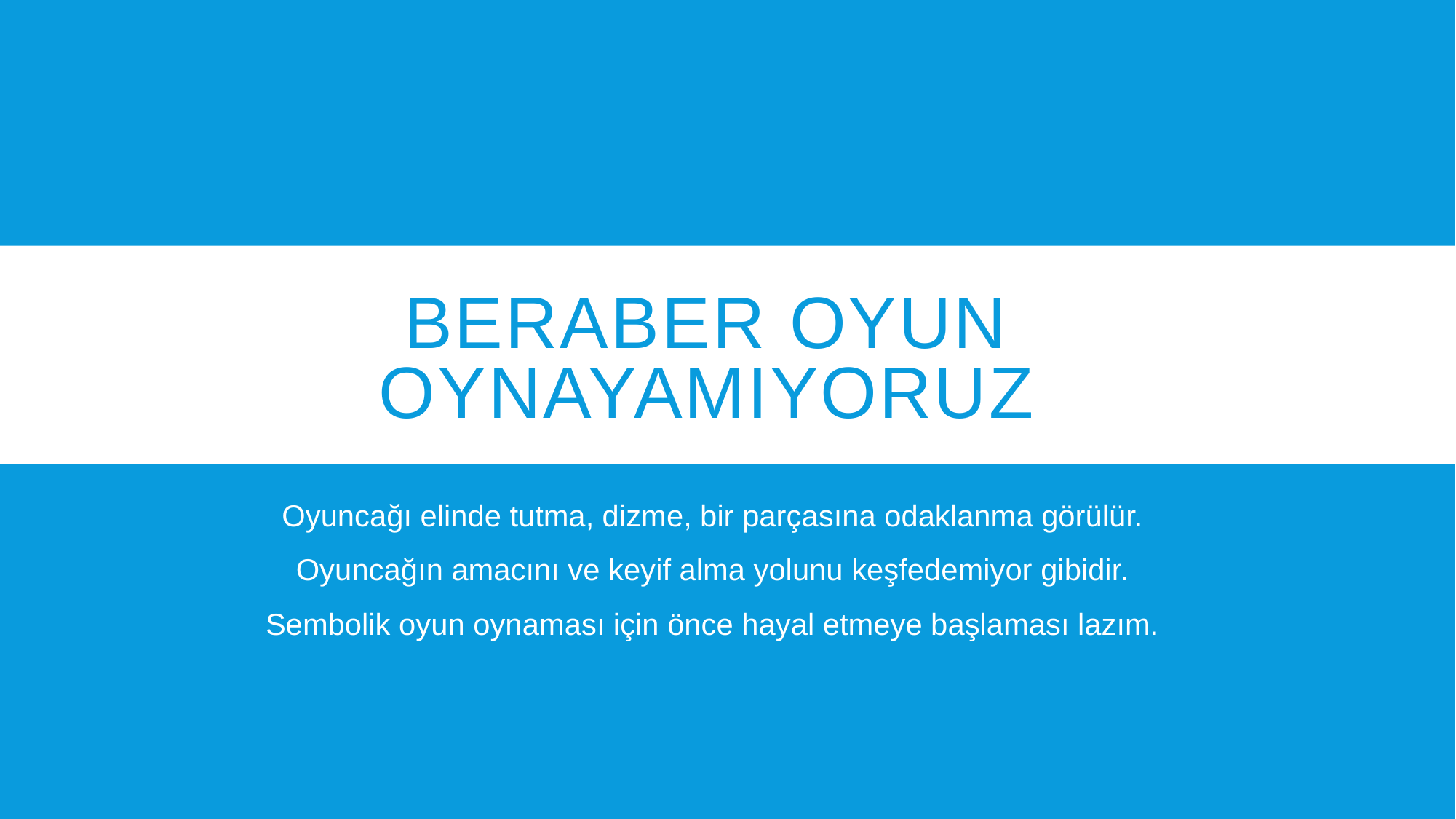

# Beraber oyun oynayamıyoruz
Oyuncağı elinde tutma, dizme, bir parçasına odaklanma görülür.
Oyuncağın amacını ve keyif alma yolunu keşfedemiyor gibidir.
Sembolik oyun oynaması için önce hayal etmeye başlaması lazım.